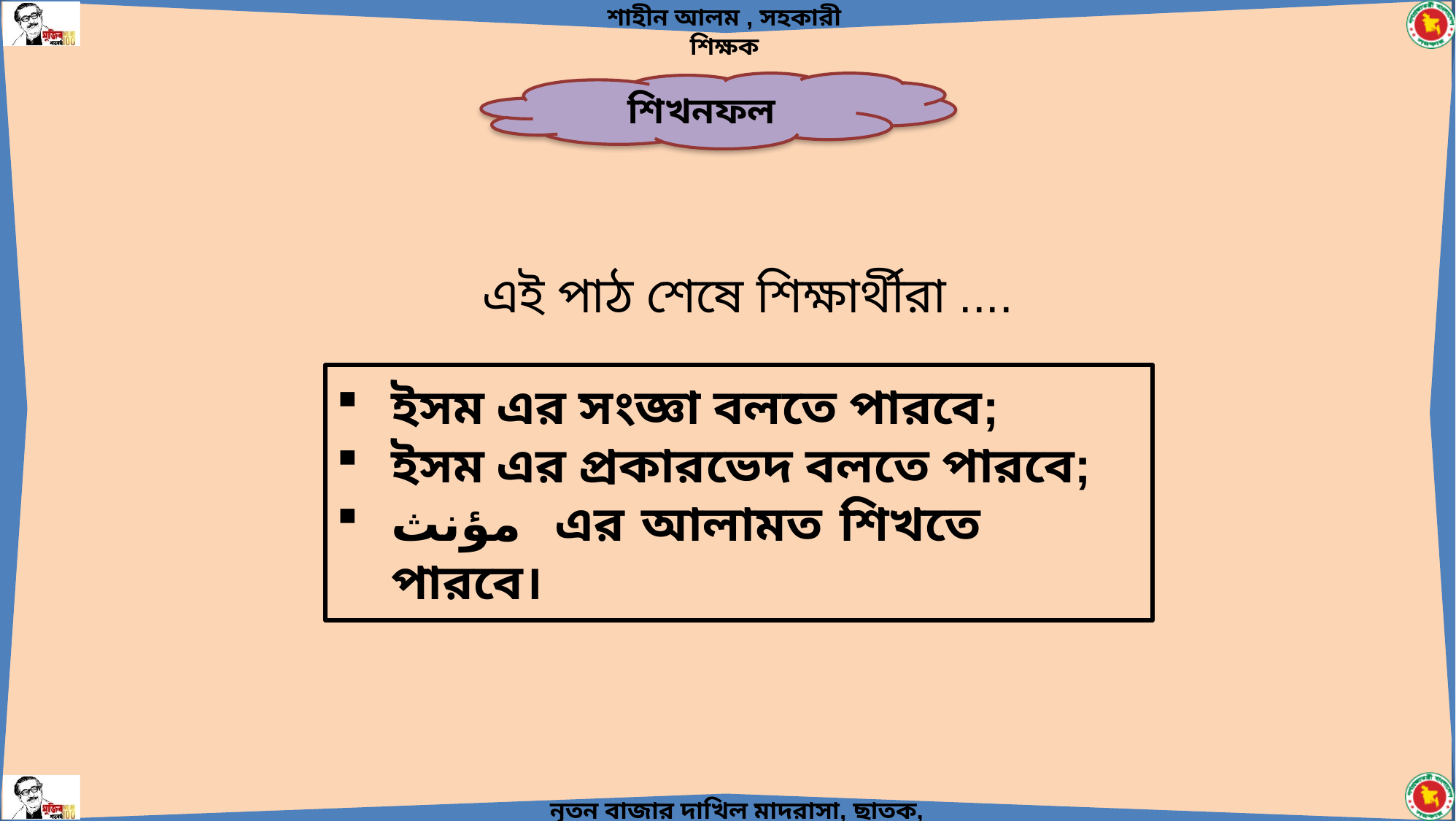

শিখনফল
এই পাঠ শেষে শিক্ষার্থীরা ....
ইসম এর সংজ্ঞা বলতে পারবে;
ইসম এর প্রকারভেদ বলতে পারবে;
مؤنث  এর আলামত শিখতে পারবে।